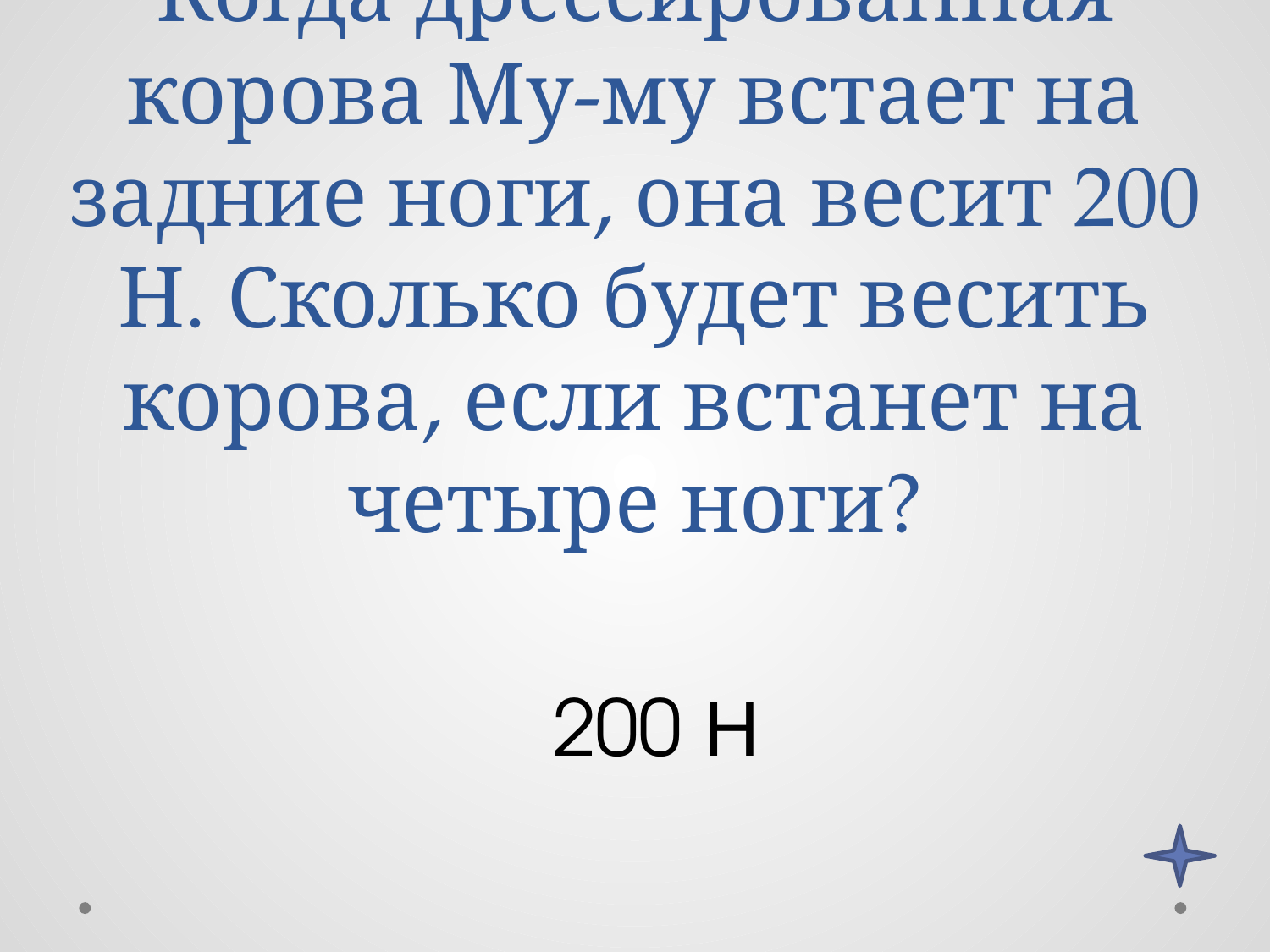

# Когда дрессированная корова Му-му встает на задние ноги, она весит 200 Н. Сколько будет весить корова, если встанет на четыре ноги?
200 Н